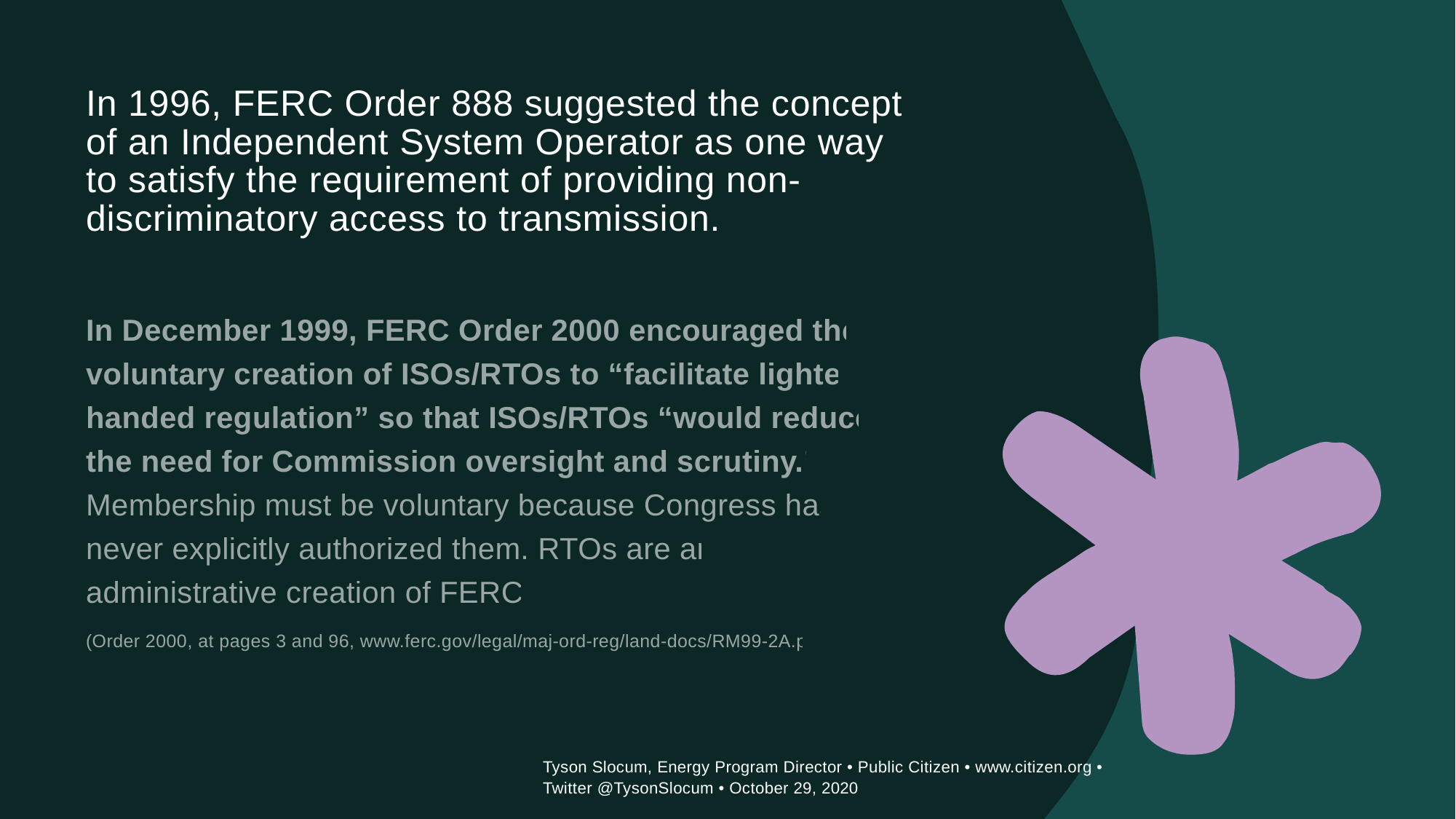

# In 1996, FERC Order 888 suggested the concept of an Independent System Operator as one way to satisfy the requirement of providing non-discriminatory access to transmission.
In December 1999, FERC Order 2000 encouraged the voluntary creation of ISOs/RTOs to “facilitate lighter handed regulation” so that ISOs/RTOs “would reduce the need for Commission oversight and scrutiny.” Membership must be voluntary because Congress has never explicitly authorized them. RTOs are an administrative creation of FERC.
(Order 2000, at pages 3 and 96, www.ferc.gov/legal/maj-ord-reg/land-docs/RM99-2A.pdf)

Tyson Slocum, Energy Program Director • Public Citizen • www.citizen.org • Twitter @TysonSlocum • October 29, 2020